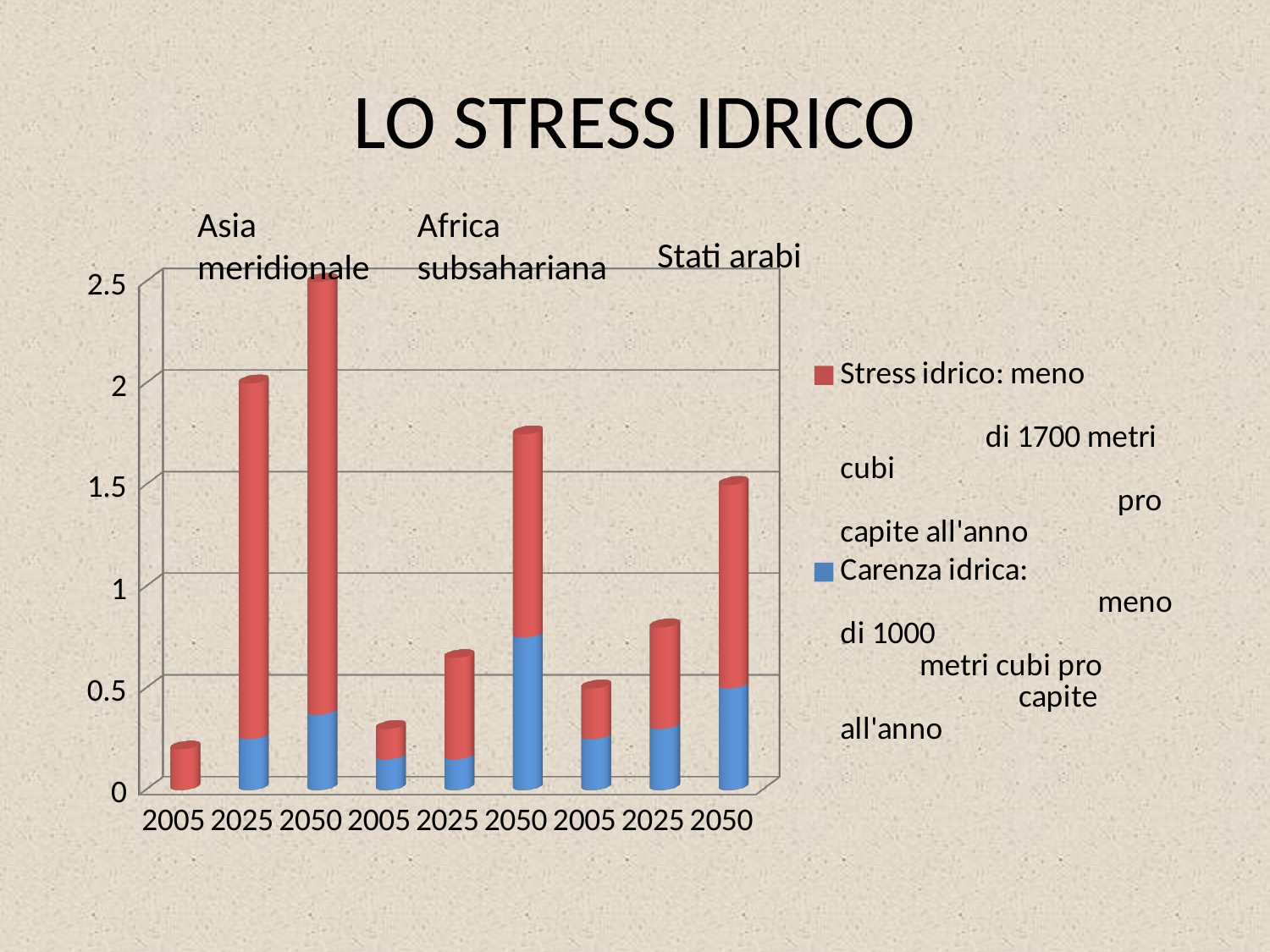

# LO STRESS IDRICO
Asia meridionale
Africa subsahariana
Stati arabi

[unsupported chart]